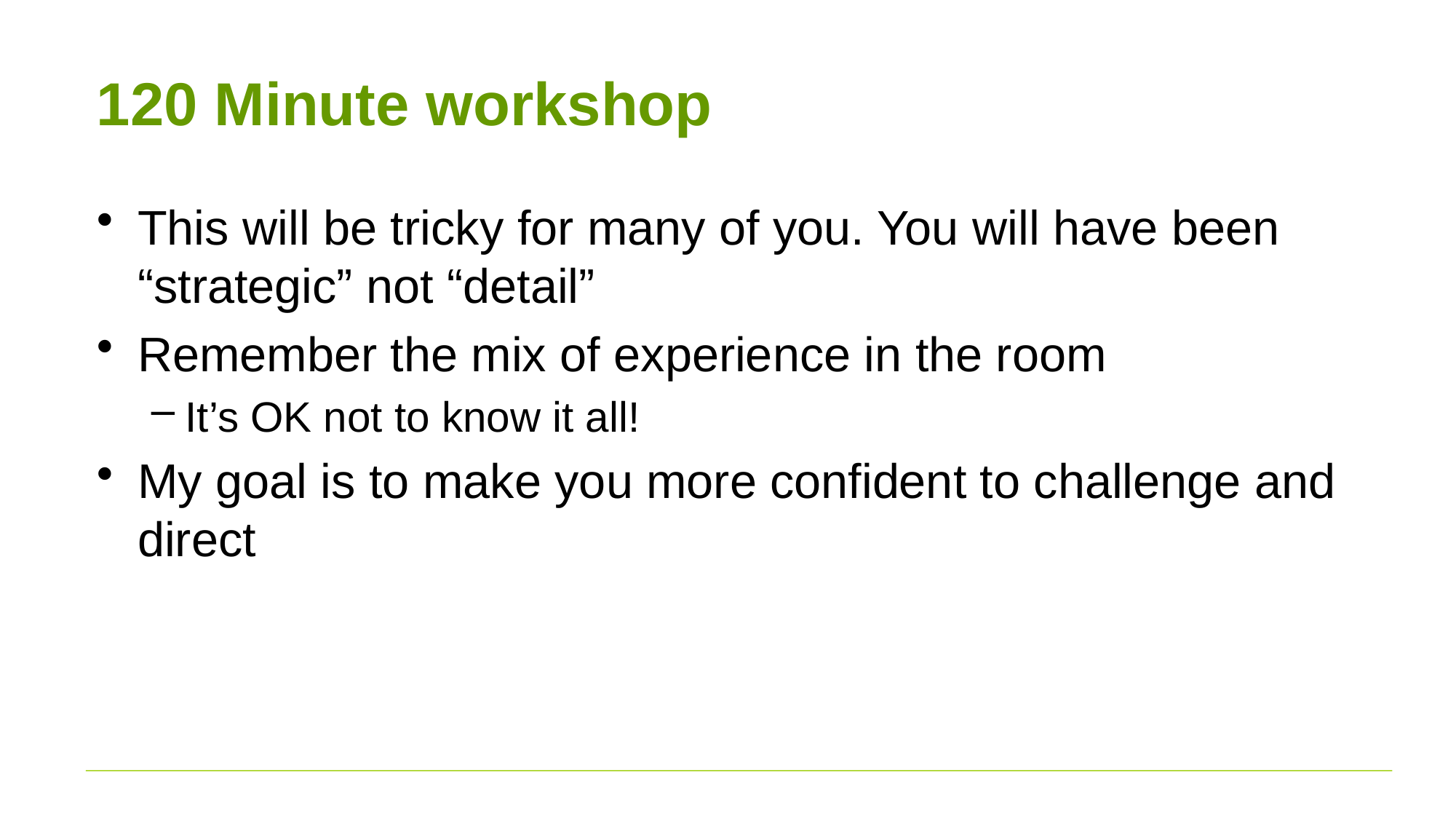

# 120 Minute workshop
This will be tricky for many of you. You will have been “strategic” not “detail”
Remember the mix of experience in the room
It’s OK not to know it all!
My goal is to make you more confident to challenge and direct